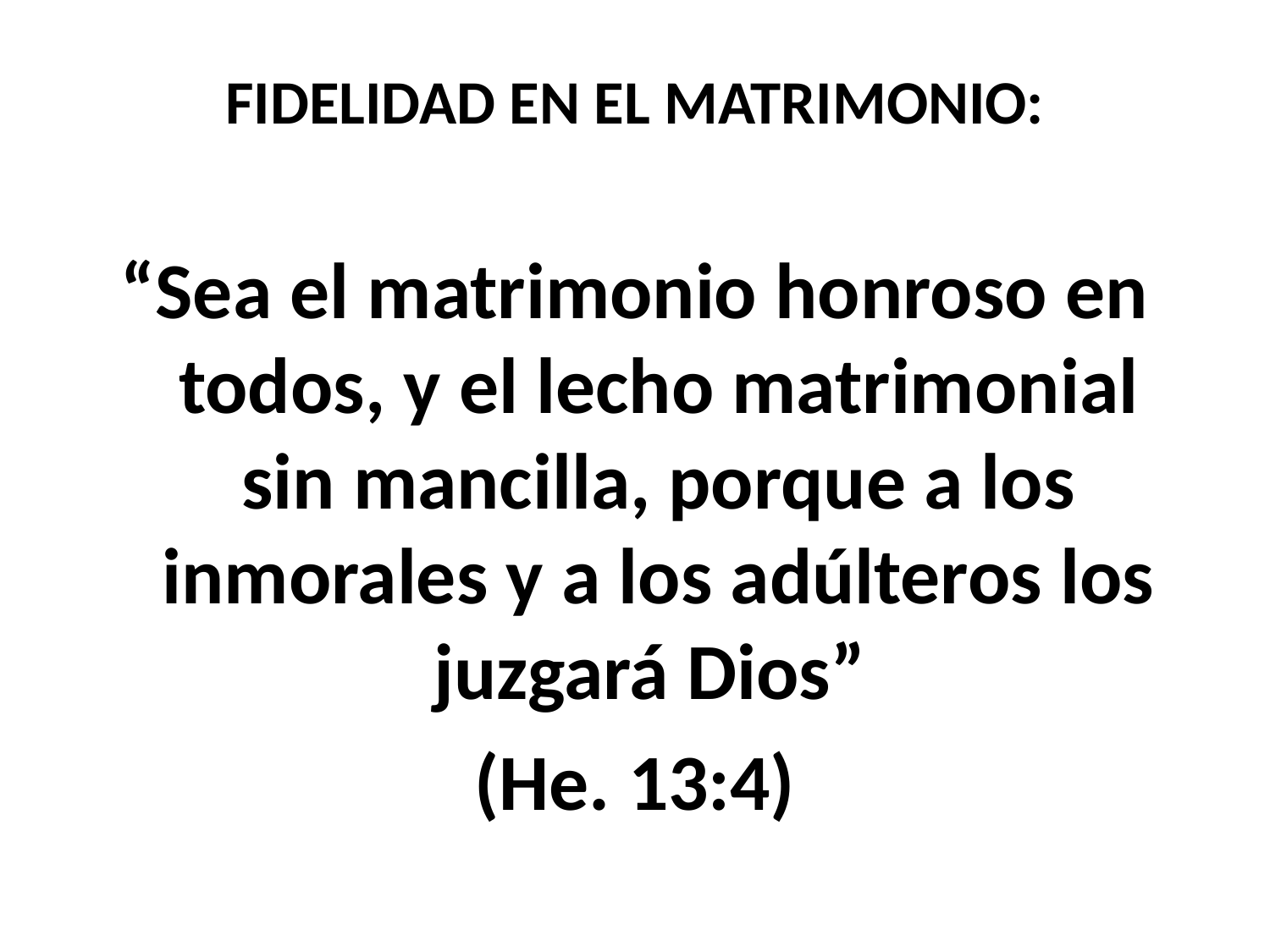

FIDELIDAD EN EL MATRIMONIO:

“Sea el matrimonio honroso en todos, y el lecho matrimonial sin mancilla, porque a los inmorales y a los adúlteros los juzgará Dios”
(He. 13:4)